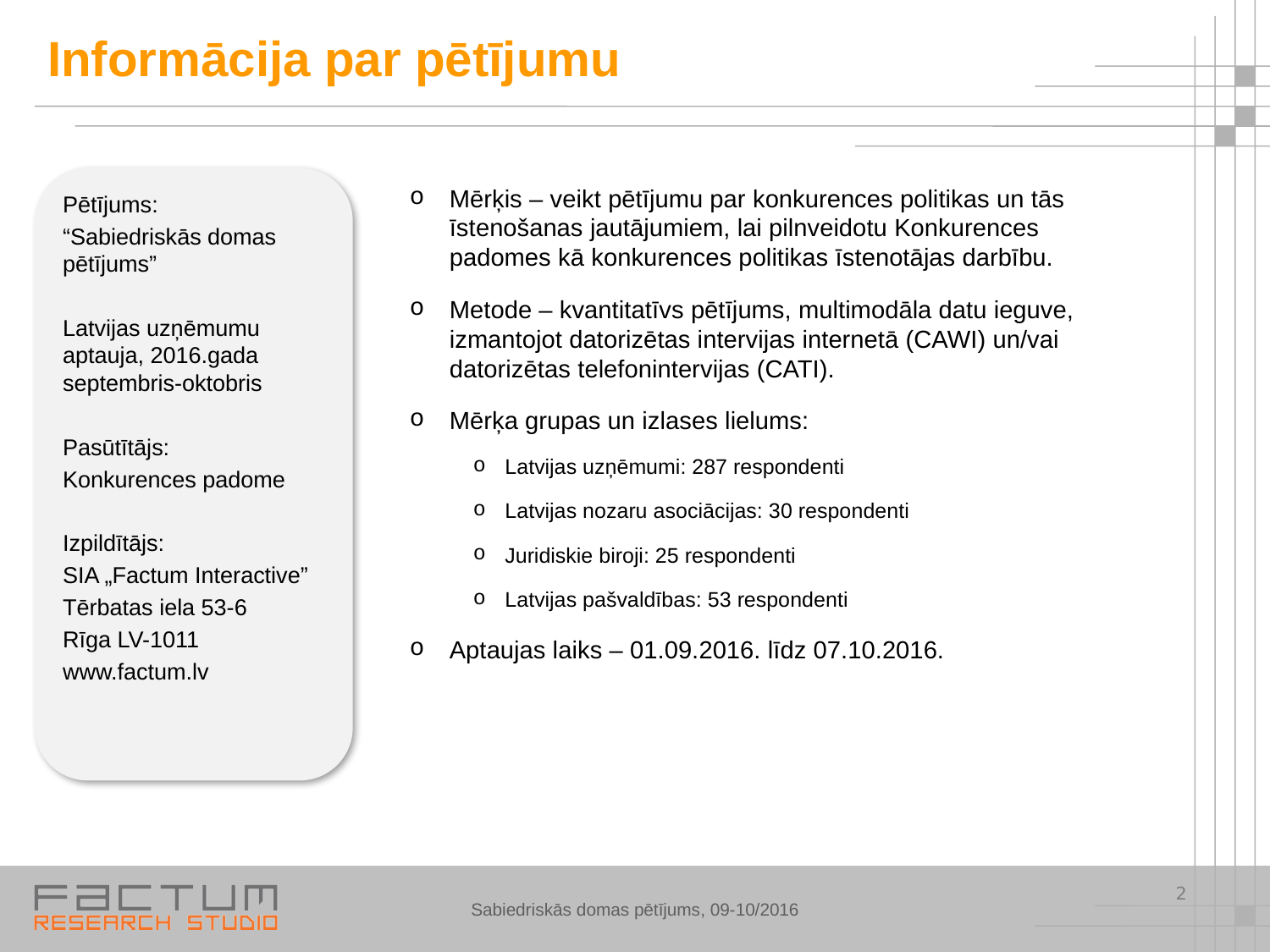

# Informācija par pētījumu

Mērķis – veikt pētījumu par konkurences politikas un tās īstenošanas jautājumiem, lai pilnveidotu Konkurences padomes kā konkurences politikas īstenotājas darbību.
Metode – kvantitatīvs pētījums, multimodāla datu ieguve, izmantojot datorizētas intervijas internetā (CAWI) un/vai datorizētas telefonintervijas (CATI).
Mērķa grupas un izlases lielums:
Latvijas uzņēmumi: 287 respondenti
Latvijas nozaru asociācijas: 30 respondenti
Juridiskie biroji: 25 respondenti
Latvijas pašvaldības: 53 respondenti
Aptaujas laiks – 01.09.2016. līdz 07.10.2016.
Pētījums:
“Sabiedriskās domas pētījums”

Latvijas uzņēmumu aptauja, 2016.gada septembris-oktobris

Pasūtītājs:
Konkurences padome

Izpildītājs:
SIA „Factum Interactive”
Tērbatas iela 53-6
Rīga LV-1011
www.factum.lv
2